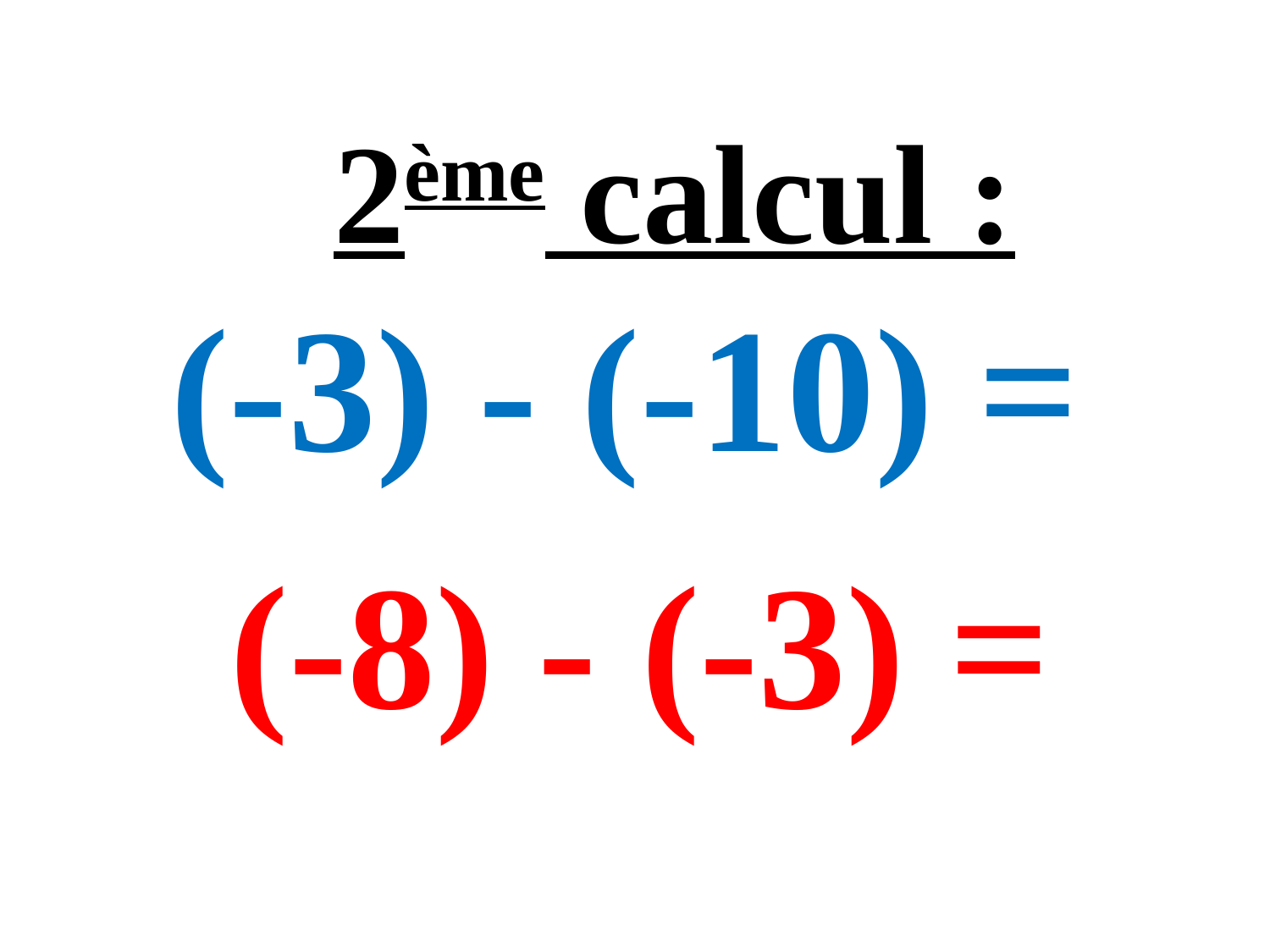

2ème calcul :
# (-3) - (-10) =
(-8) - (-3) =